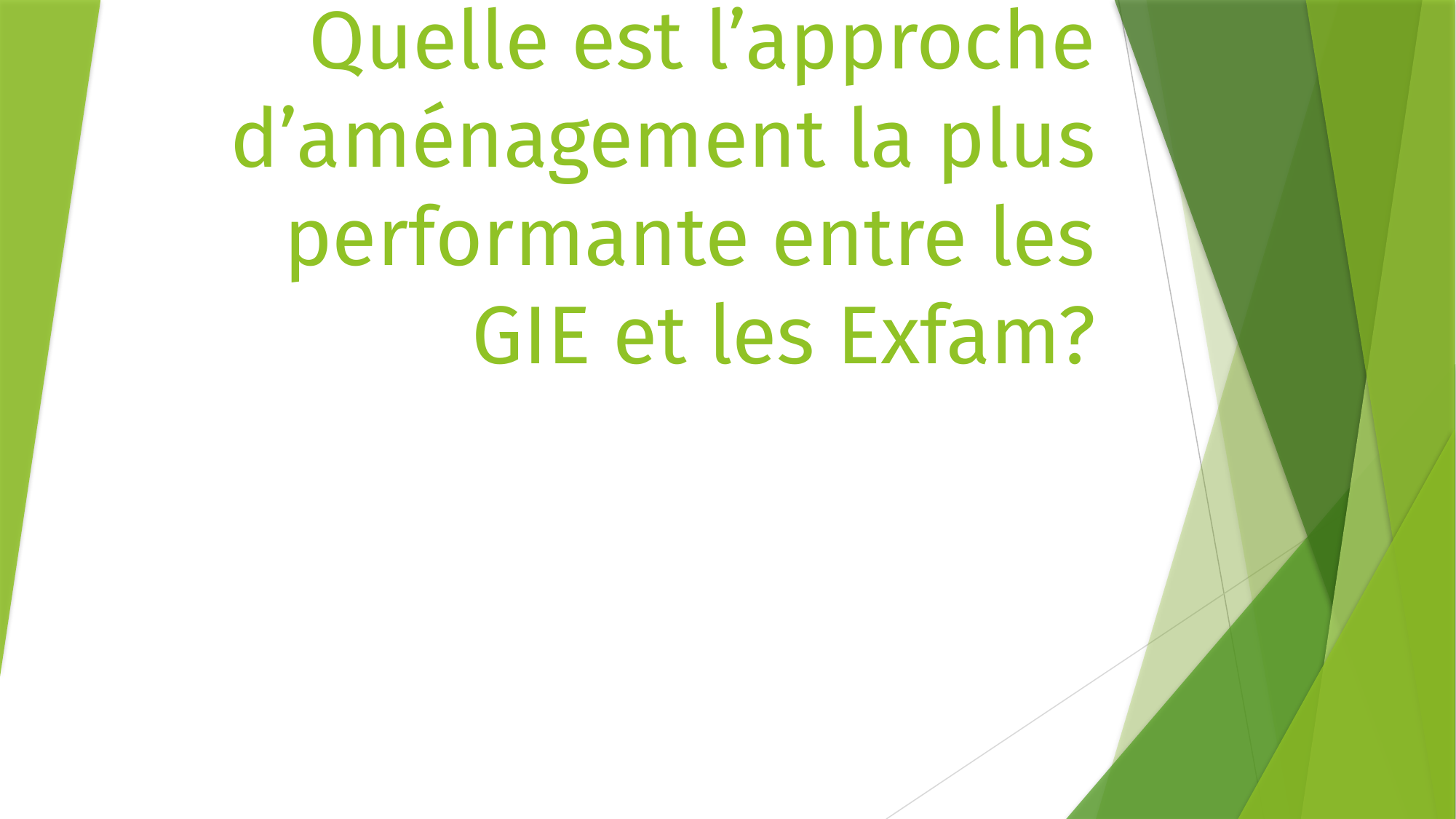

# Quelle est l’approche d’aménagement la plus performante entre les GIE et les Exfam?